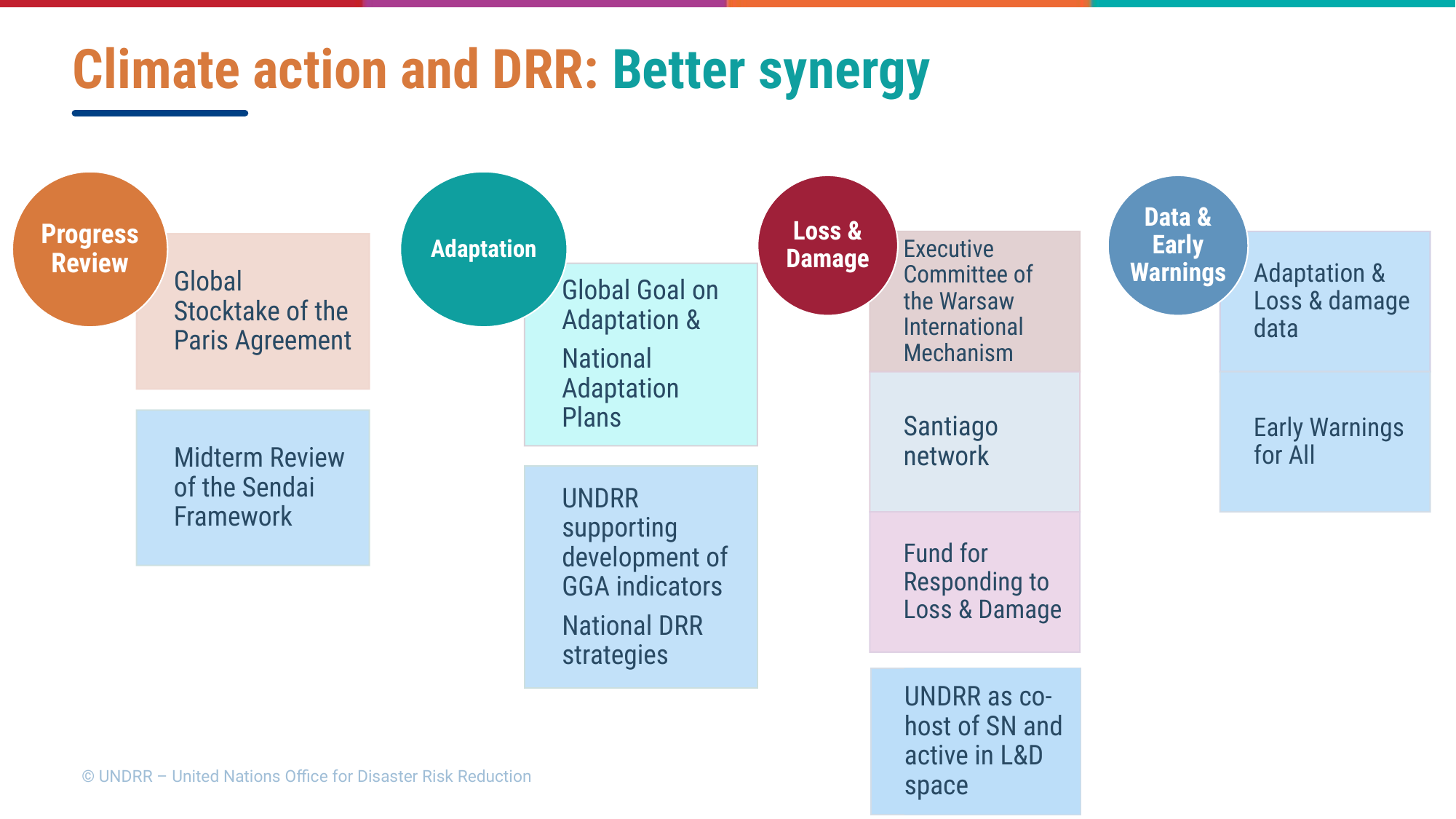

# Climate action and DRR: Better synergy
Global Stocktake of the Paris Agreement
Midterm Review of the Sendai Framework
Progress Review
Global Goal on Adaptation &
National Adaptation Plans
Adaptation
Executive Committee of the Warsaw International Mechanism
Santiago network
Fund for Responding to Loss & Damage
Loss & Damage
Adaptation & Loss & damage data
Early Warnings for All
Data & Early Warnings

UNDRR supporting development of GGA indicators
National DRR strategies

UNDRR as co-host of SN and active in L&D space